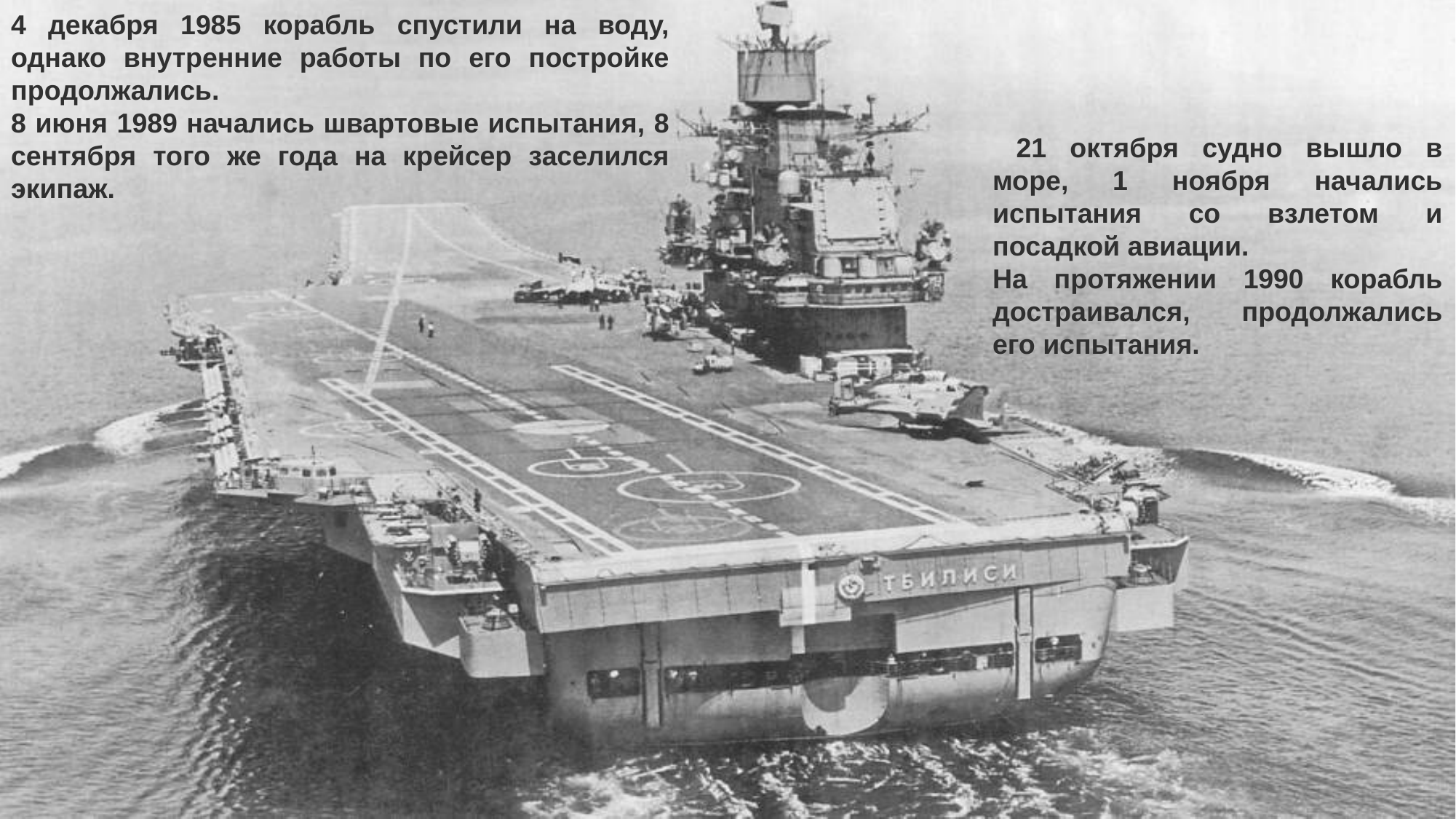

4 декабря 1985 корабль спустили на воду, однако внутренние работы по его постройке продолжались.
8 июня 1989 начались швартовые испытания, 8 сентября того же года на крейсер заселился экипаж.

 21 октября судно вышло в море, 1 ноября начались испытания со взлетом и посадкой авиации.
На протяжении 1990 корабль достраивался, продолжались его испытания.